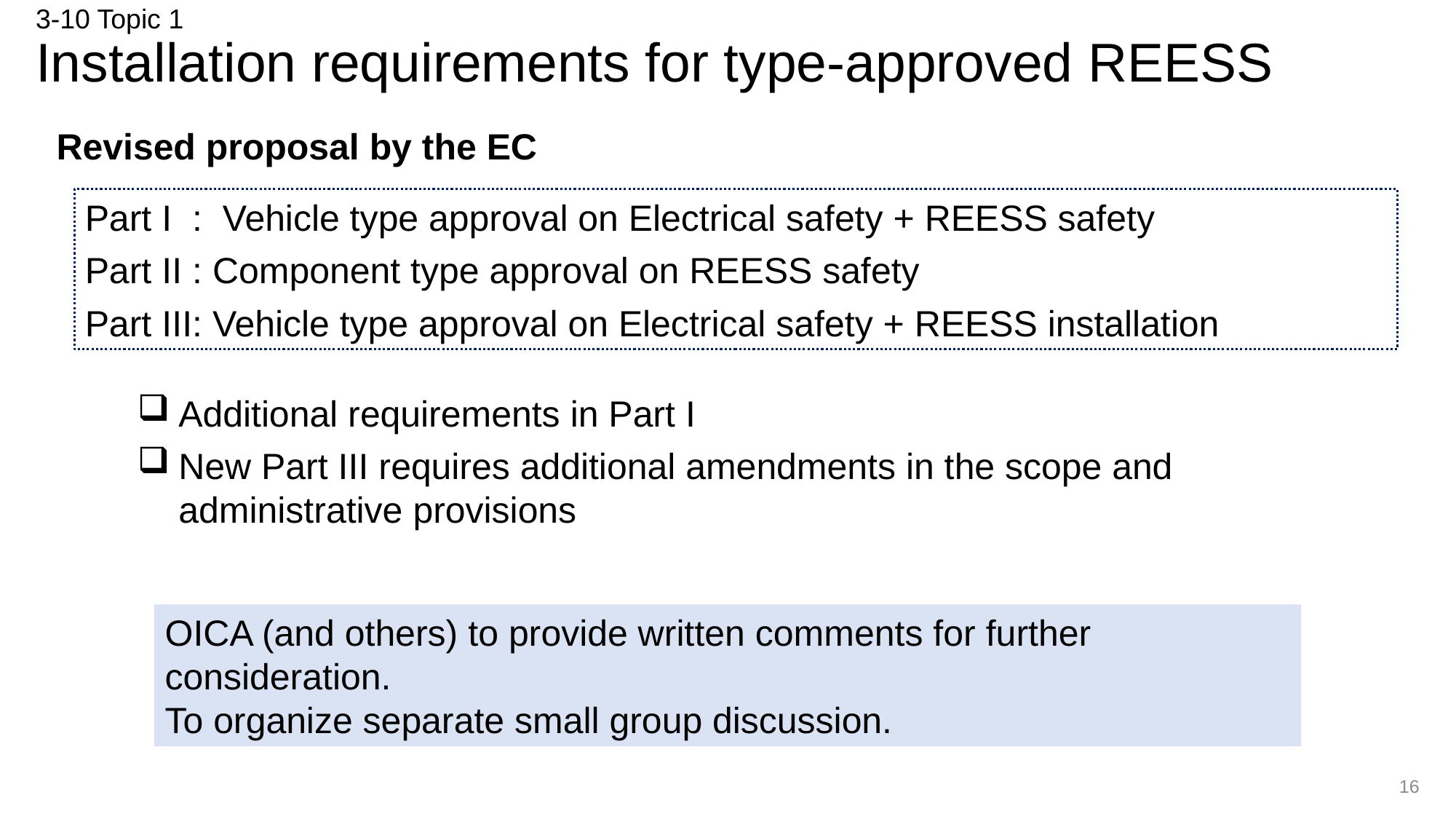

# 3-10 Topic 1 Installation requirements for type-approved REESS
Revised proposal by the EC
Part I  :  Vehicle type approval on Electrical safety + REESS safety
Part II : Component type approval on REESS safety
Part III: Vehicle type approval on Electrical safety + REESS installation
Additional requirements in Part I
New Part III requires additional amendments in the scope and administrative provisions
OICA (and others) to provide written comments for further consideration.
To organize separate small group discussion.
16